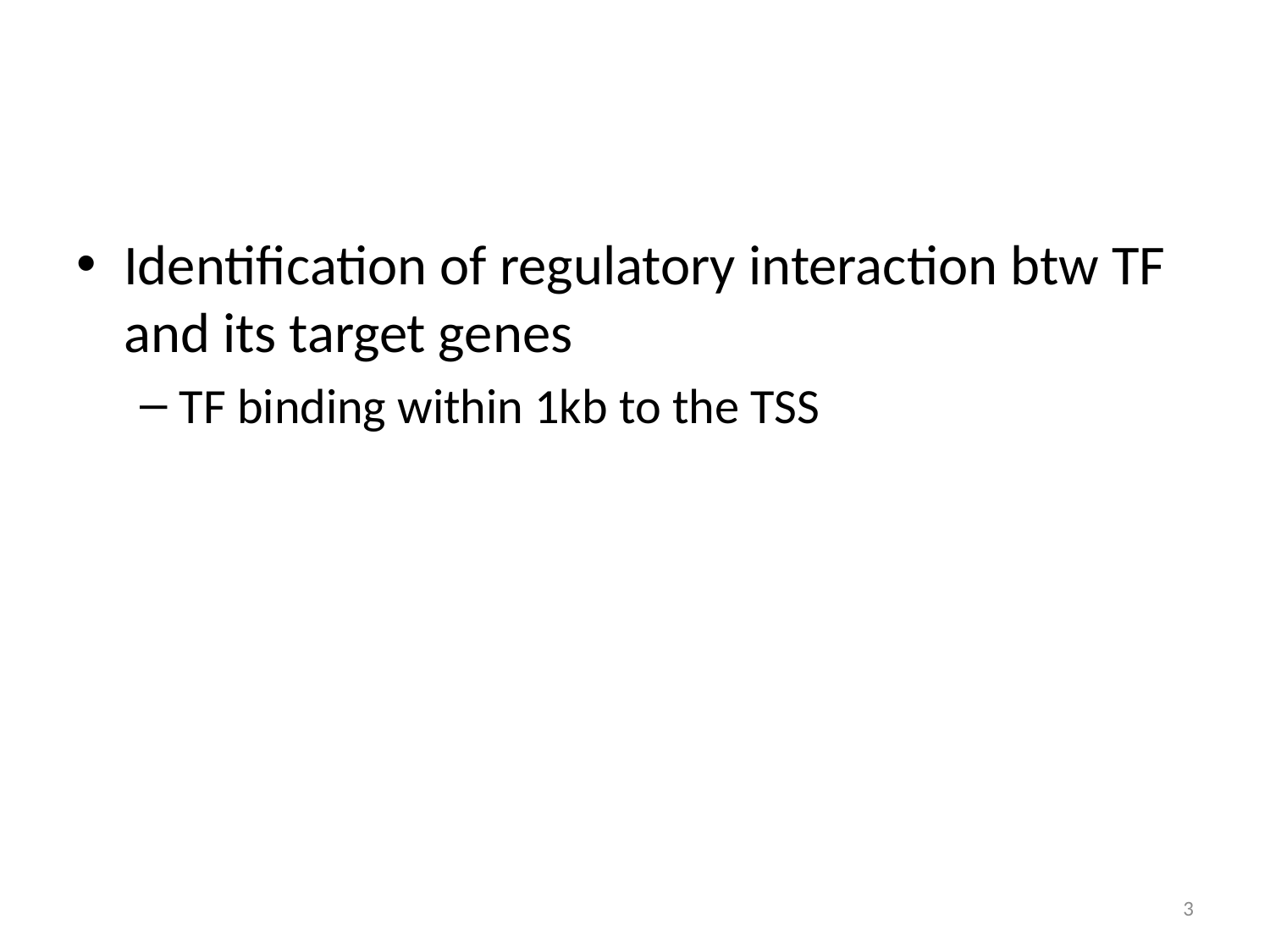

#
Identification of regulatory interaction btw TF and its target genes
TF binding within 1kb to the TSS
3